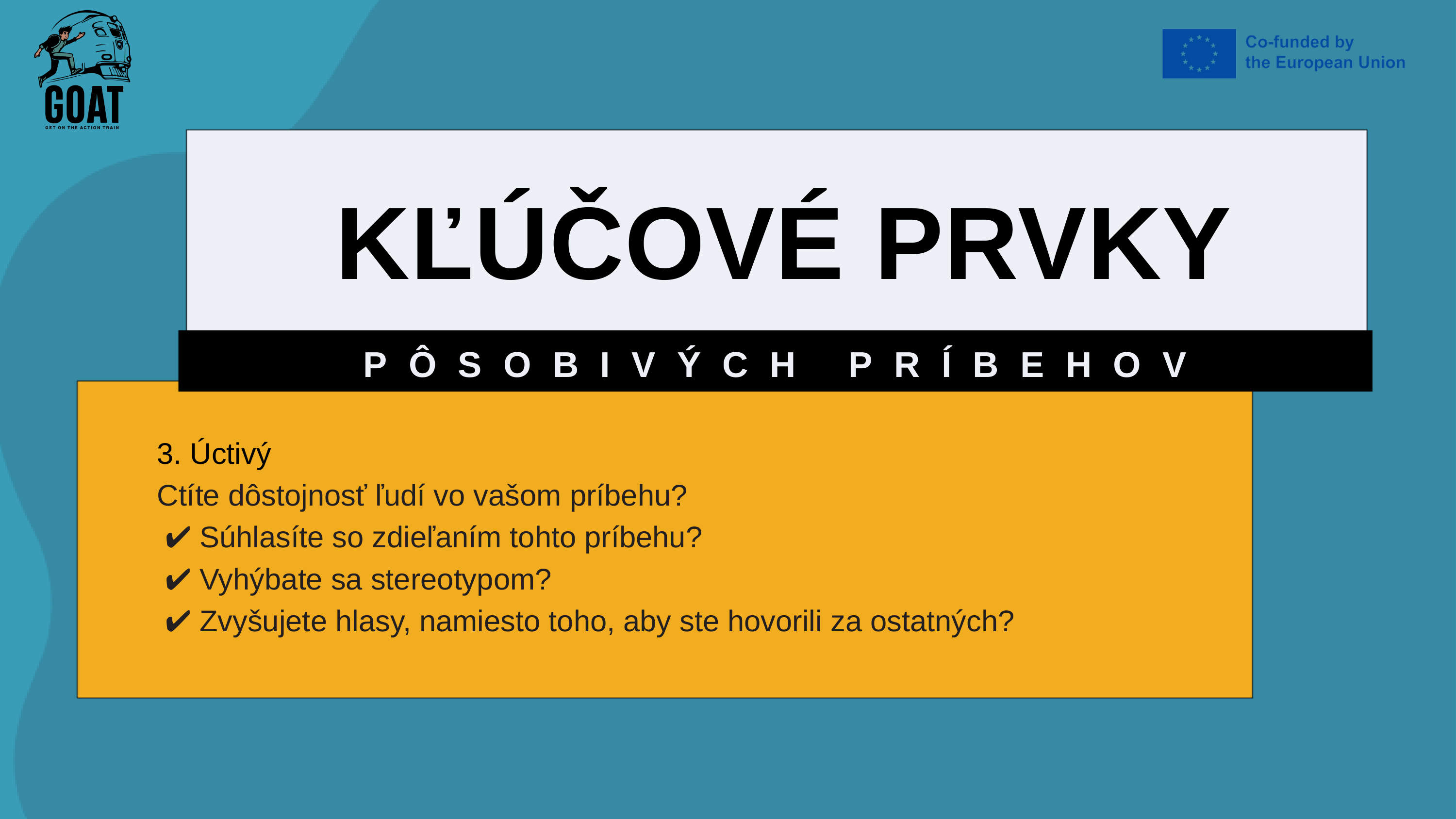

KĽÚČOVÉ PRVKY

PÔSOBIVÝCH PRÍBEHOV

3. Úctivý
Ctíte dôstojnosť ľudí vo vašom príbehu?
 ✔️ Súhlasíte so zdieľaním tohto príbehu?
 ✔️ Vyhýbate sa stereotypom?
 ✔️ Zvyšujete hlasy, namiesto toho, aby ste hovorili za ostatných?